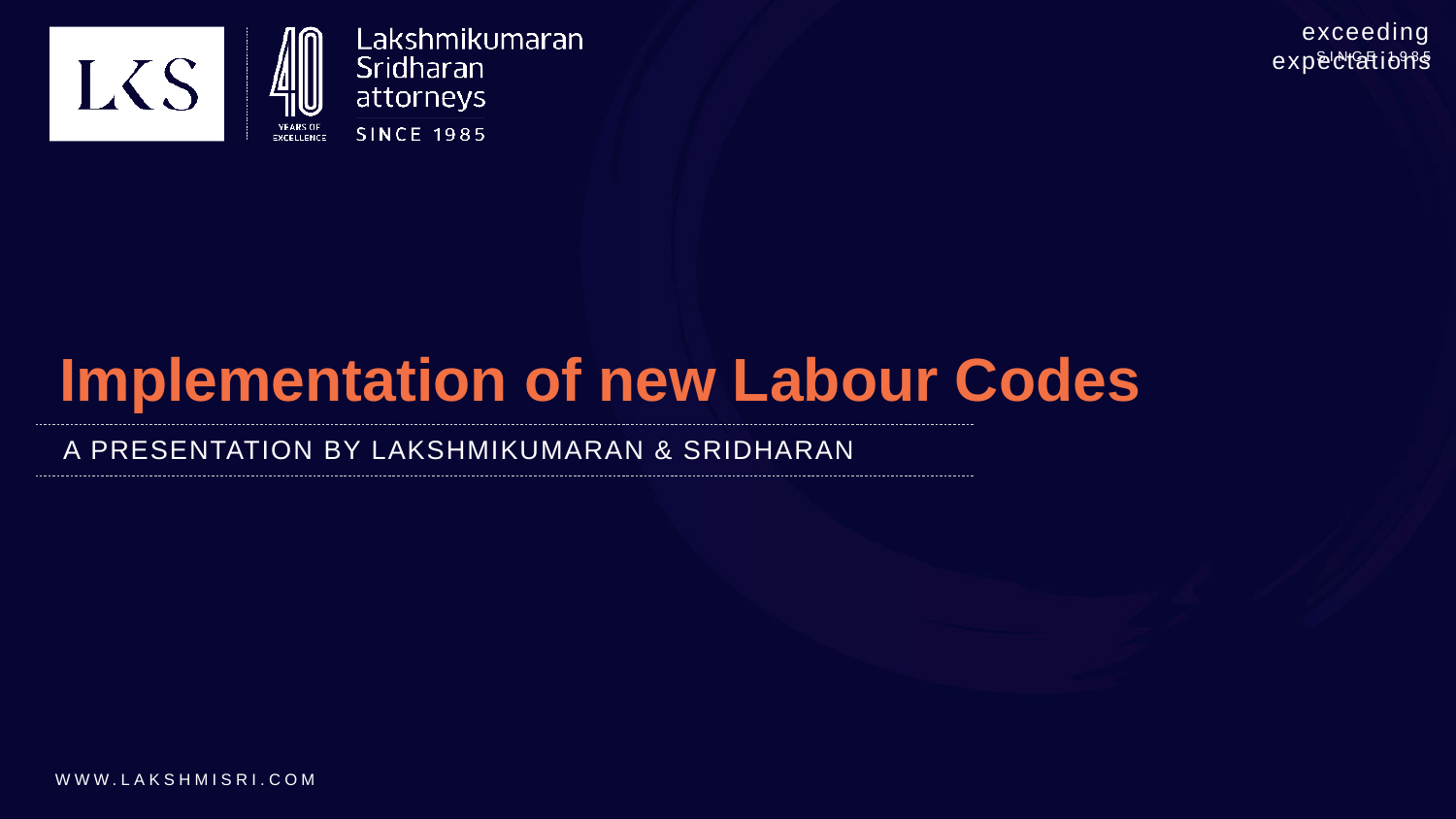

Implementation of new Labour Codes
A presentation by Lakshmikumaran & Sridharan